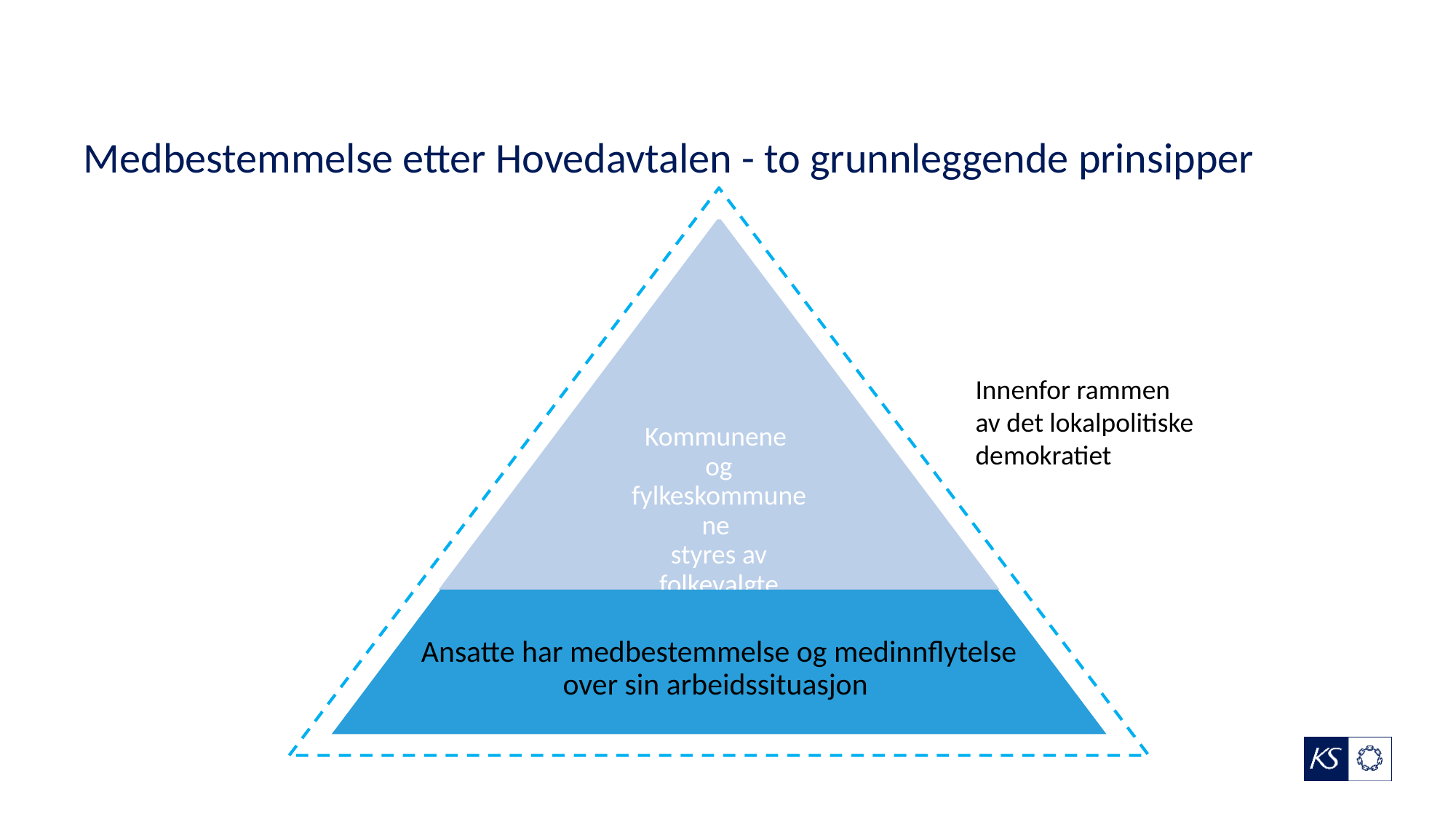

# Medbestemmelse etter Hovedavtalen - to grunnleggende prinsipper

Kommunene
og fylkeskommunene
styres av folkevalgte
Ansatte har medbestemmelse og medinnflytelse over sin arbeidssituasjon
Innenfor rammen
av det lokalpolitiske demokratiet